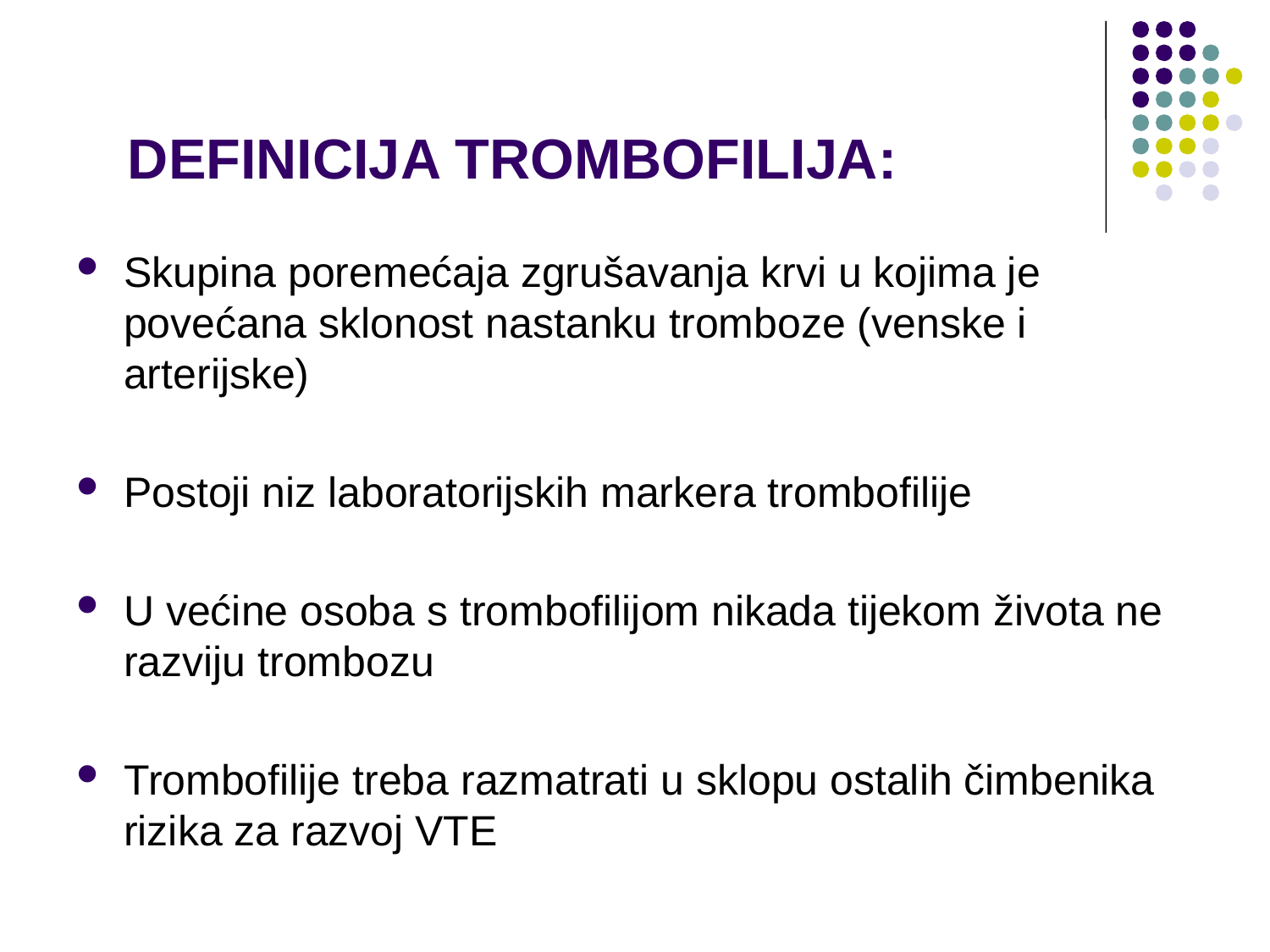

# DEFINICIJA TROMBOFILIJA:
Skupina poremećaja zgrušavanja krvi u kojima je povećana sklonost nastanku tromboze (venske i arterijske)

Postoji niz laboratorijskih markera trombofilije

U većine osoba s trombofilijom nikada tijekom života ne razviju trombozu

Trombofilije treba razmatrati u sklopu ostalih čimbenika rizika za razvoj VTE